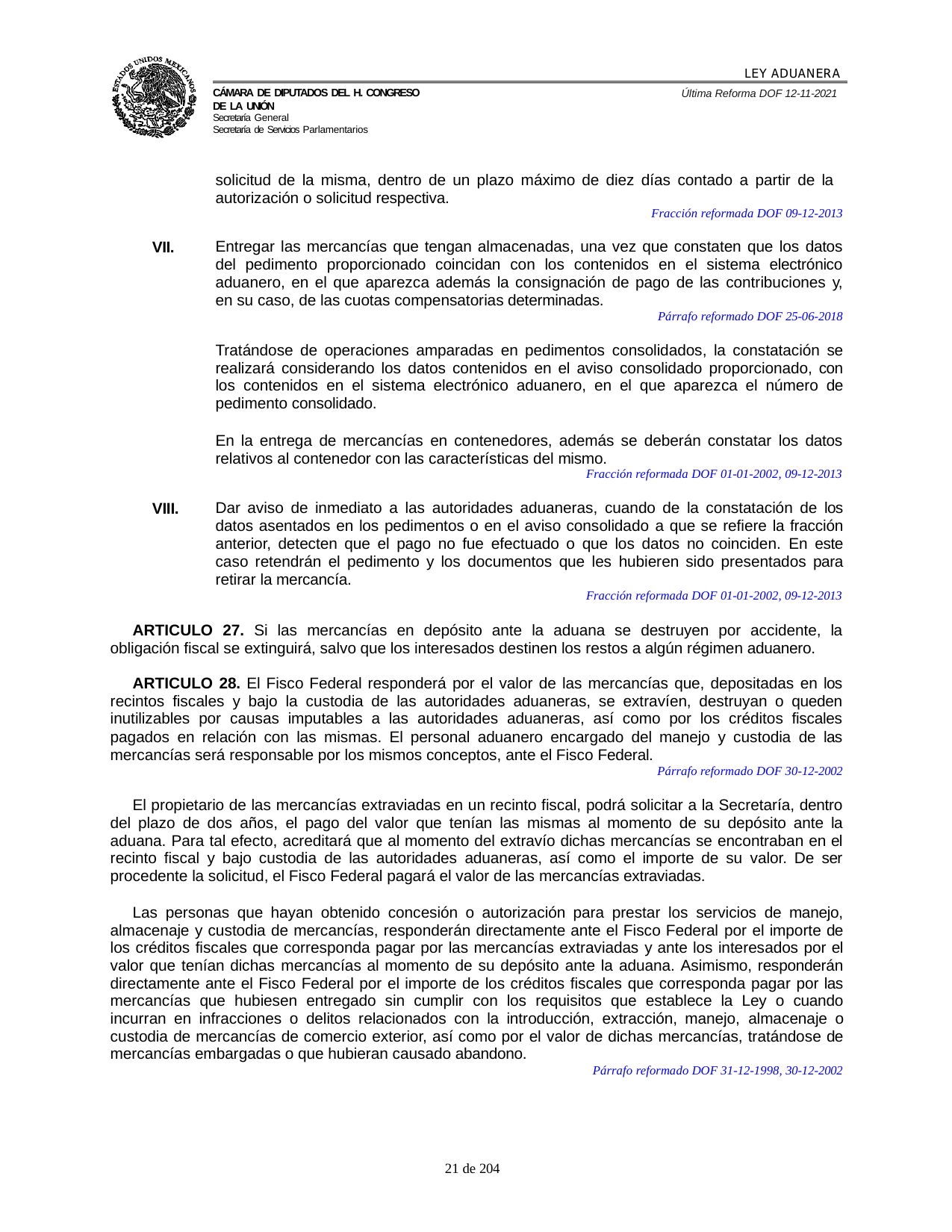

LEY ADUANERA

Última Reforma DOF 12-11-2021
Cámara de Diputados del H. Congreso de la Unión
Secretaría General
Secretaría de Servicios Parlamentarios
solicitud de la misma, dentro de un plazo máximo de diez días contado a partir de la autorización o solicitud respectiva.
Fracción reformada DOF 09-12-2013
VII.
Entregar las mercancías que tengan almacenadas, una vez que constaten que los datos del pedimento proporcionado coincidan con los contenidos en el sistema electrónico aduanero, en el que aparezca además la consignación de pago de las contribuciones y, en su caso, de las cuotas compensatorias determinadas.
Párrafo reformado DOF 25-06-2018
Tratándose de operaciones amparadas en pedimentos consolidados, la constatación se realizará considerando los datos contenidos en el aviso consolidado proporcionado, con los contenidos en el sistema electrónico aduanero, en el que aparezca el número de pedimento consolidado.

En la entrega de mercancías en contenedores, además se deberán constatar los datos relativos al contenedor con las características del mismo.
Fracción reformada DOF 01-01-2002, 09-12-2013
VIII.
Dar aviso de inmediato a las autoridades aduaneras, cuando de la constatación de los datos asentados en los pedimentos o en el aviso consolidado a que se refiere la fracción anterior, detecten que el pago no fue efectuado o que los datos no coinciden. En este caso retendrán el pedimento y los documentos que les hubieren sido presentados para retirar la mercancía.
Fracción reformada DOF 01-01-2002, 09-12-2013
ARTICULO 27. Si las mercancías en depósito ante la aduana se destruyen por accidente, la obligación fiscal se extinguirá, salvo que los interesados destinen los restos a algún régimen aduanero.
ARTICULO 28. El Fisco Federal responderá por el valor de las mercancías que, depositadas en los recintos fiscales y bajo la custodia de las autoridades aduaneras, se extravíen, destruyan o queden inutilizables por causas imputables a las autoridades aduaneras, así como por los créditos fiscales pagados en relación con las mismas. El personal aduanero encargado del manejo y custodia de las mercancías será responsable por los mismos conceptos, ante el Fisco Federal.
Párrafo reformado DOF 30-12-2002

El propietario de las mercancías extraviadas en un recinto fiscal, podrá solicitar a la Secretaría, dentro del plazo de dos años, el pago del valor que tenían las mismas al momento de su depósito ante la aduana. Para tal efecto, acreditará que al momento del extravío dichas mercancías se encontraban en el recinto fiscal y bajo custodia de las autoridades aduaneras, así como el importe de su valor. De ser procedente la solicitud, el Fisco Federal pagará el valor de las mercancías extraviadas.

Las personas que hayan obtenido concesión o autorización para prestar los servicios de manejo, almacenaje y custodia de mercancías, responderán directamente ante el Fisco Federal por el importe de los créditos fiscales que corresponda pagar por las mercancías extraviadas y ante los interesados por el valor que tenían dichas mercancías al momento de su depósito ante la aduana. Asimismo, responderán directamente ante el Fisco Federal por el importe de los créditos fiscales que corresponda pagar por las mercancías que hubiesen entregado sin cumplir con los requisitos que establece la Ley o cuando incurran en infracciones o delitos relacionados con la introducción, extracción, manejo, almacenaje o custodia de mercancías de comercio exterior, así como por el valor de dichas mercancías, tratándose de mercancías embargadas o que hubieran causado abandono.
Párrafo reformado DOF 31-12-1998, 30-12-2002
21 de 204